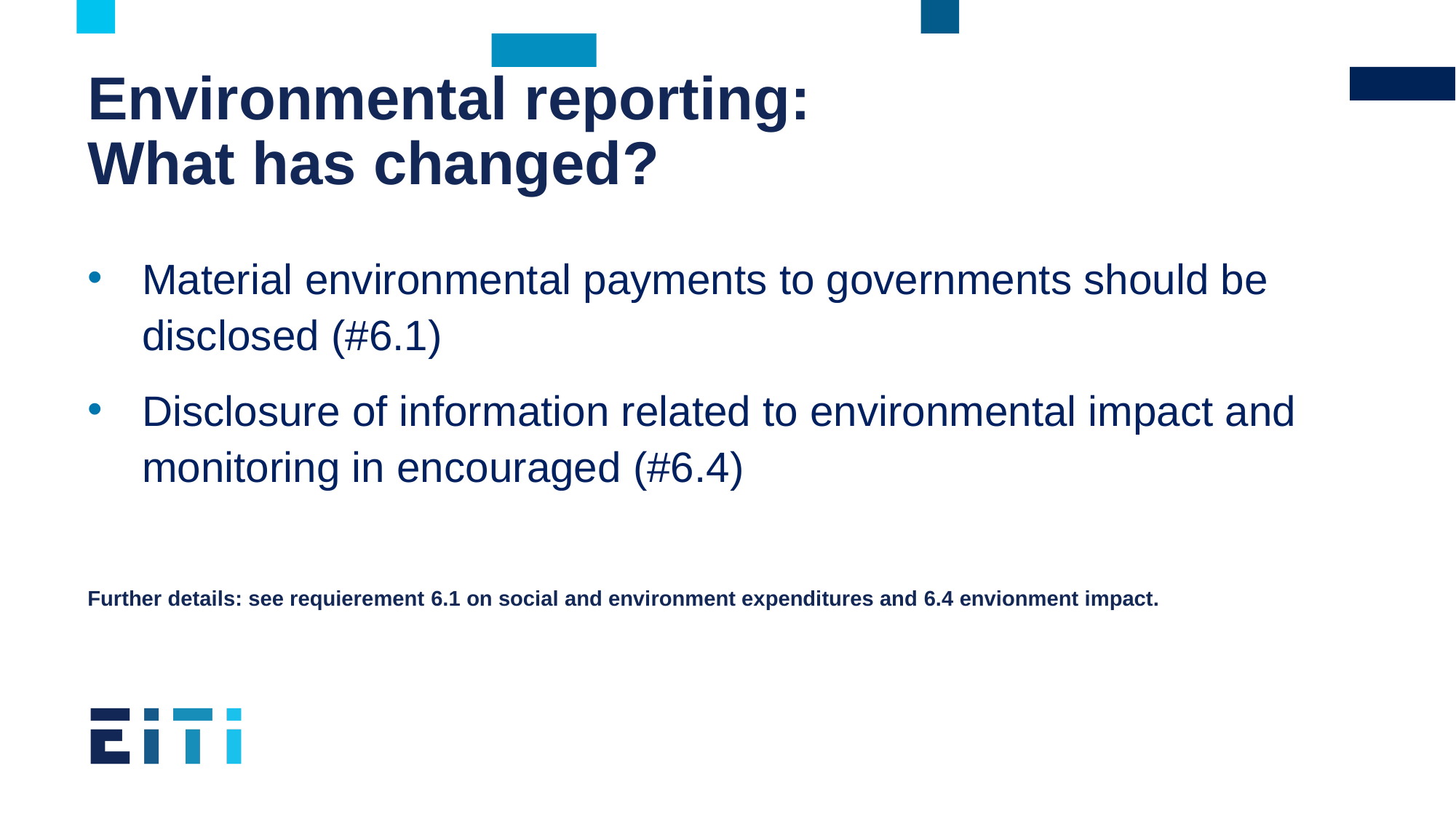

# Environmental reporting: What has changed?
Material environmental payments to governments should be disclosed (#6.1)
Disclosure of information related to environmental impact and monitoring in encouraged (#6.4)

Further details: see requierement 6.1 on social and environment expenditures and 6.4 envionment impact.